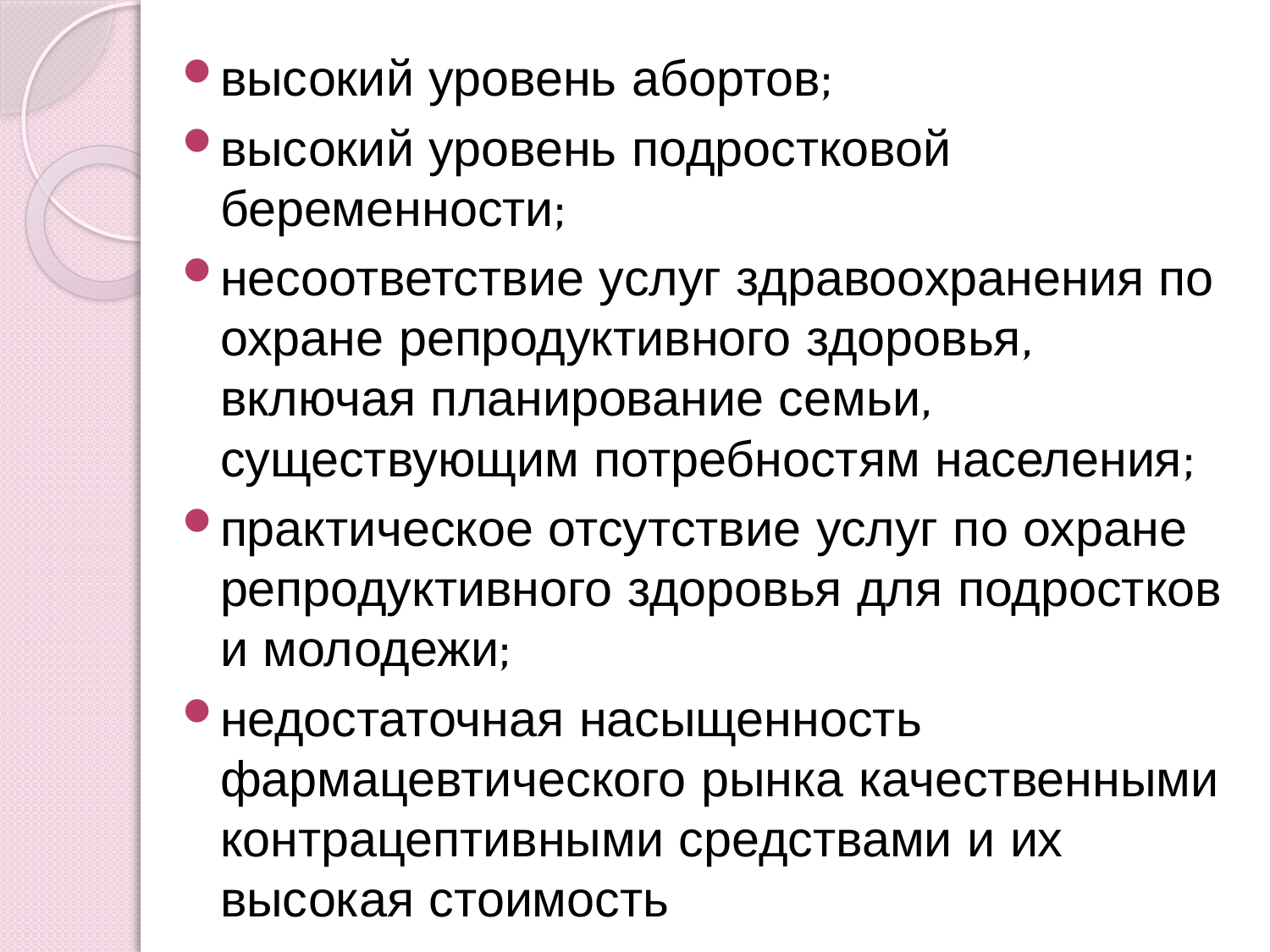

высокий уровень абортов;
высокий уровень подростковой беременности;
несоответствие услуг здравоохранения по охране репродуктивного здоровья, включая планирование семьи, существующим потребностям населения;
практическое отсутствие услуг по охране репродуктивного здоровья для подростков и молодежи;
недостаточная насыщенность фармацевтического рынка качественными контрацептивными средствами и их высокая стоимость